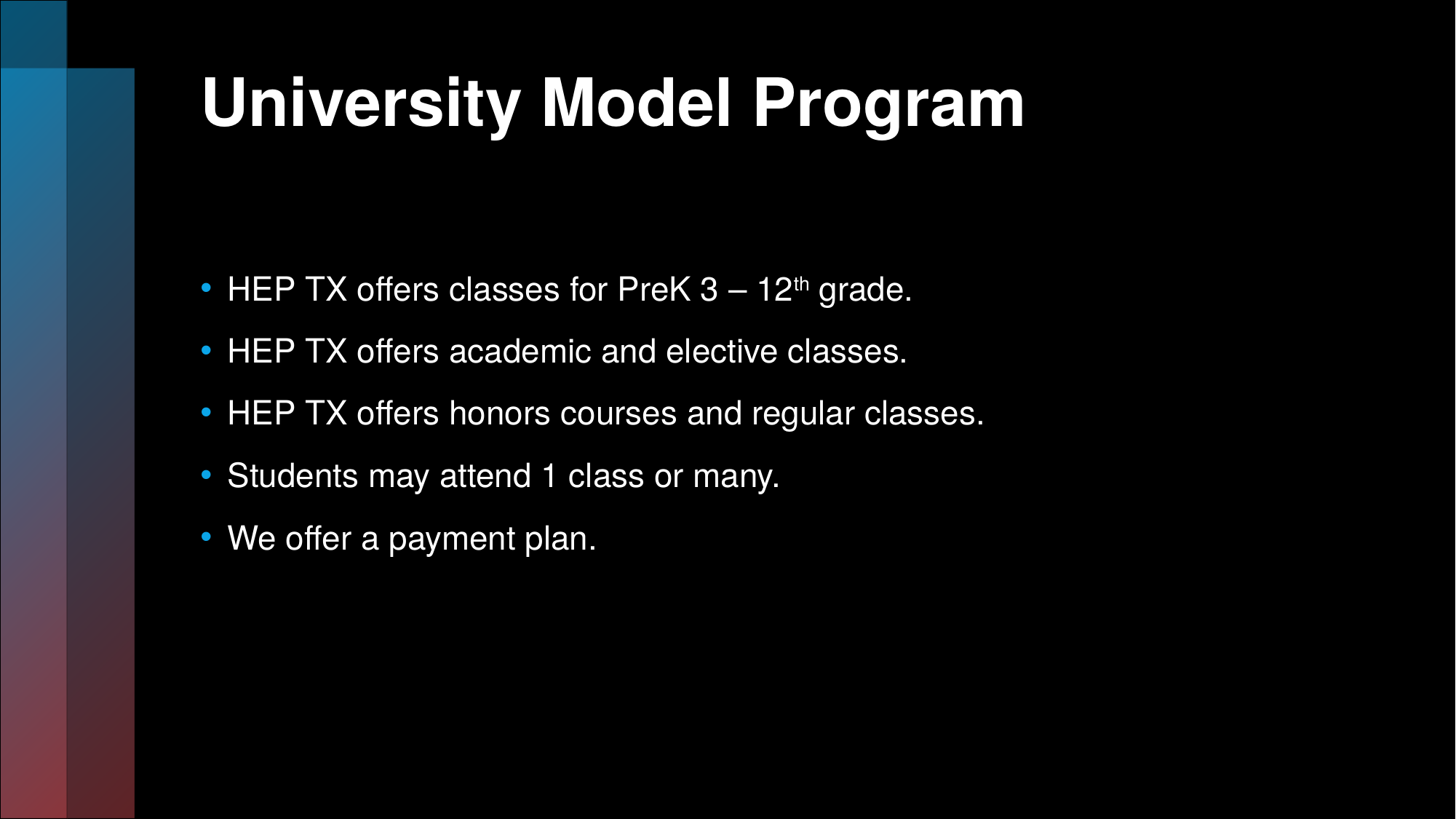

# University Model Program
HEP TX offers classes for PreK 3 – 12th grade.
HEP TX offers academic and elective classes.
HEP TX offers honors courses and regular classes.
Students may attend 1 class or many.
We offer a payment plan.